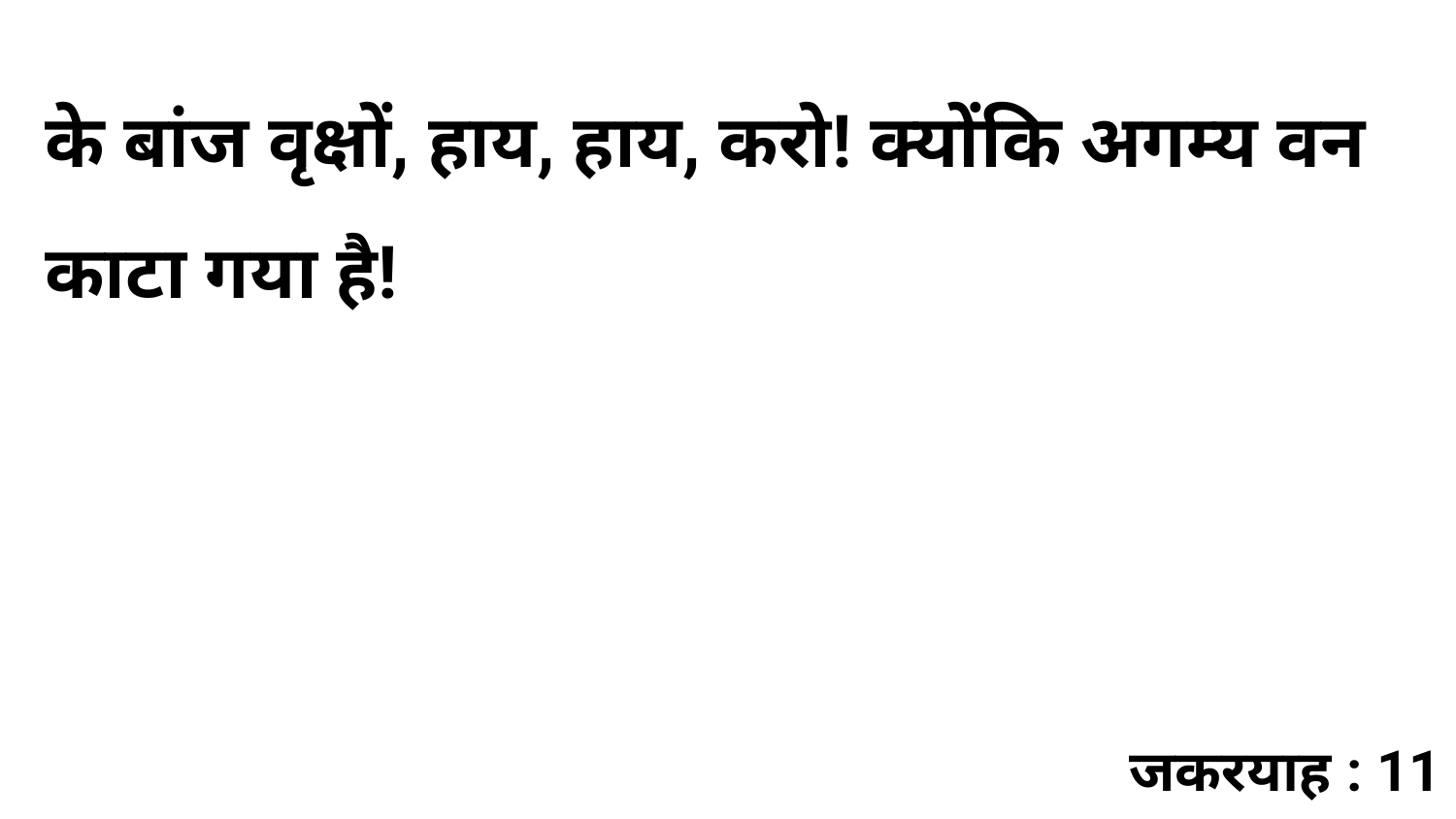

के बांज वृक्षों, हाय, हाय, करो! क्योंकि अगम्य वन काटा गया है!
जकरयाह : 11